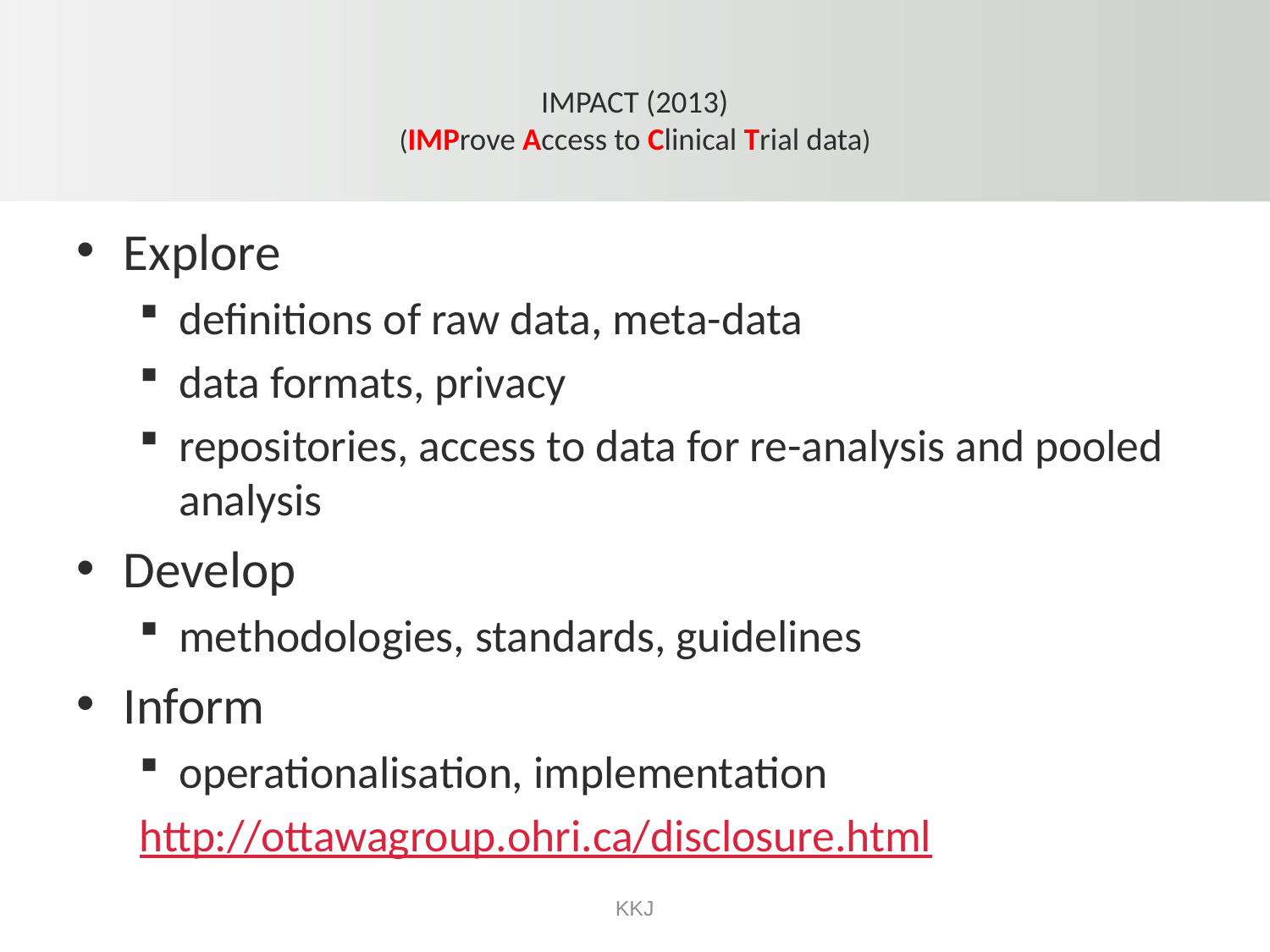

# IMPACT (2013) (IMProve Access to Clinical Trial data)
Explore
definitions of raw data, meta-data
data formats, privacy
repositories, access to data for re-analysis and pooled analysis
Develop
methodologies, standards, guidelines
Inform
operationalisation, implementation
http://ottawagroup.ohri.ca/disclosure.html

KKJ